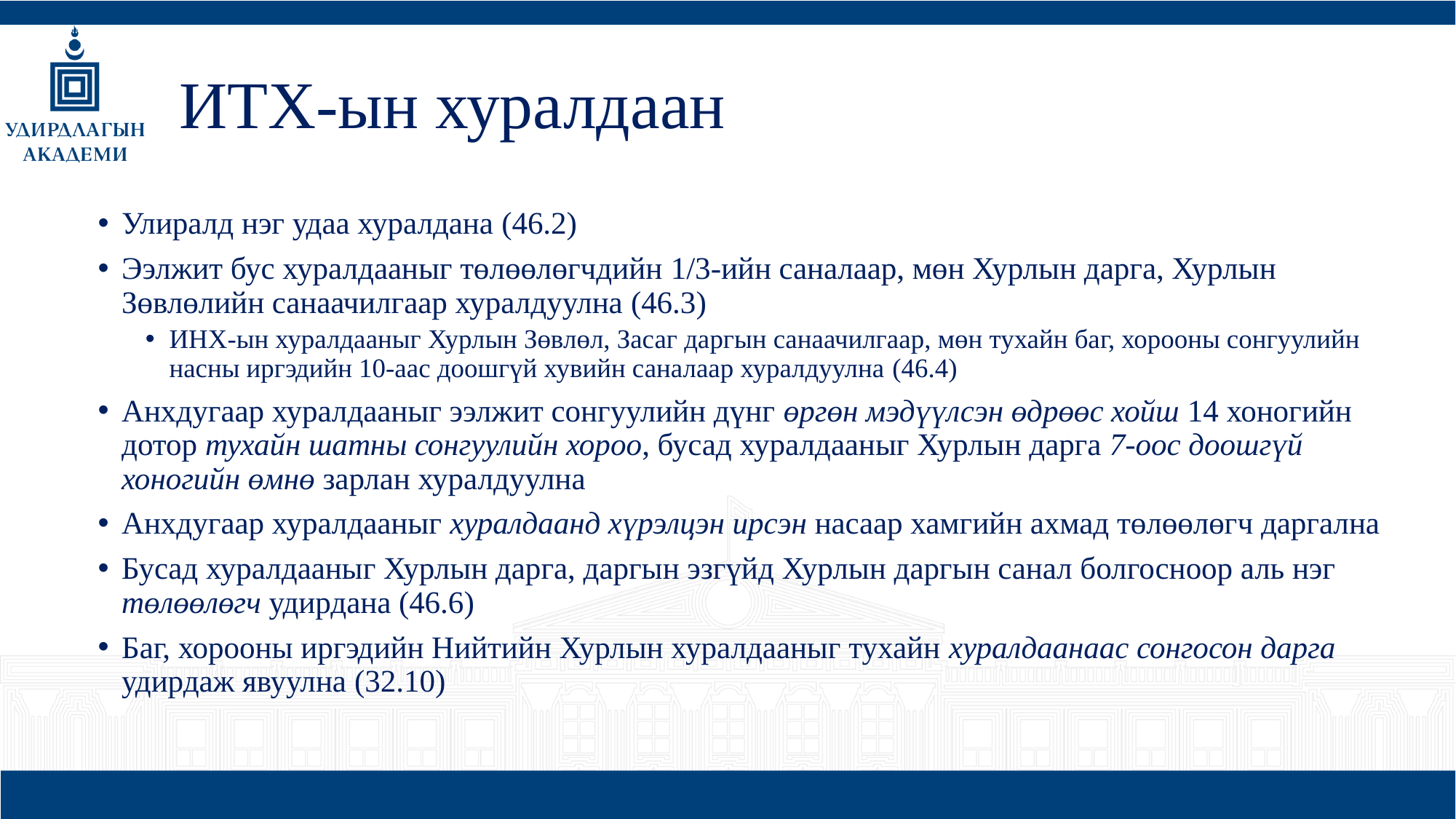

# ИТХ-ын хуралдаан
Улиралд нэг удаа хуралдана (46.2)
Ээлжит бус хуралдааныг төлөөлөгчдийн 1/3-ийн саналаар, мөн Хурлын дарга, Хурлын Зөвлөлийн санаачилгаар хуралдуулна (46.3)
ИНХ-ын хуралдааныг Хурлын Зөвлөл, Засаг даргын санаачилгаар, мөн тухайн баг, хорооны сонгуулийн насны иргэдийн 10-аас доошгүй хувийн саналаар хуралдуулна (46.4)
Анхдугаар хуралдааныг ээлжит сонгуулийн дүнг өргөн мэдүүлсэн өдрөөс хойш 14 хоногийн дотор тухайн шатны сонгуулийн хороо, бусад хуралдааныг Хурлын дарга 7-оос доошгүй хоногийн өмнө зарлан хуралдуулна
Анхдугаар хуралдааныг хуралдаанд хүрэлцэн ирсэн насаар хамгийн ахмад төлөөлөгч даргална
Бусад хуралдааныг Хурлын дарга, даргын эзгүйд Хурлын даргын санал болгосноор аль нэг төлөөлөгч удирдана (46.6)
Баг, хорооны иргэдийн Нийтийн Хурлын хуралдааныг тухайн хуралдаанаас сонгосон дарга удирдаж явуулна (32.10)